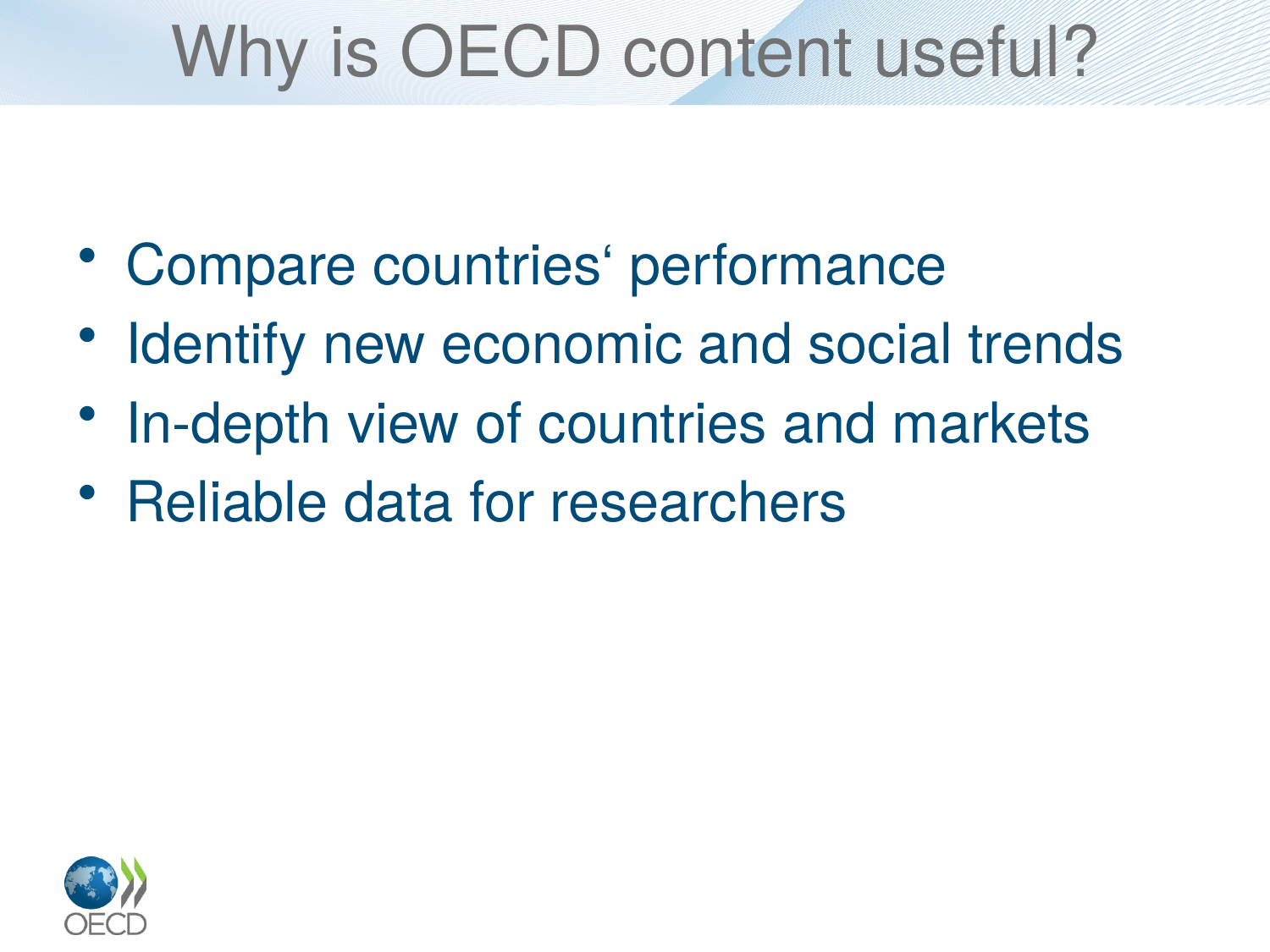

# Why is OECD content useful?
Compare countries‘ performance
Identify new economic and social trends
In-depth view of countries and markets
Reliable data for researchers